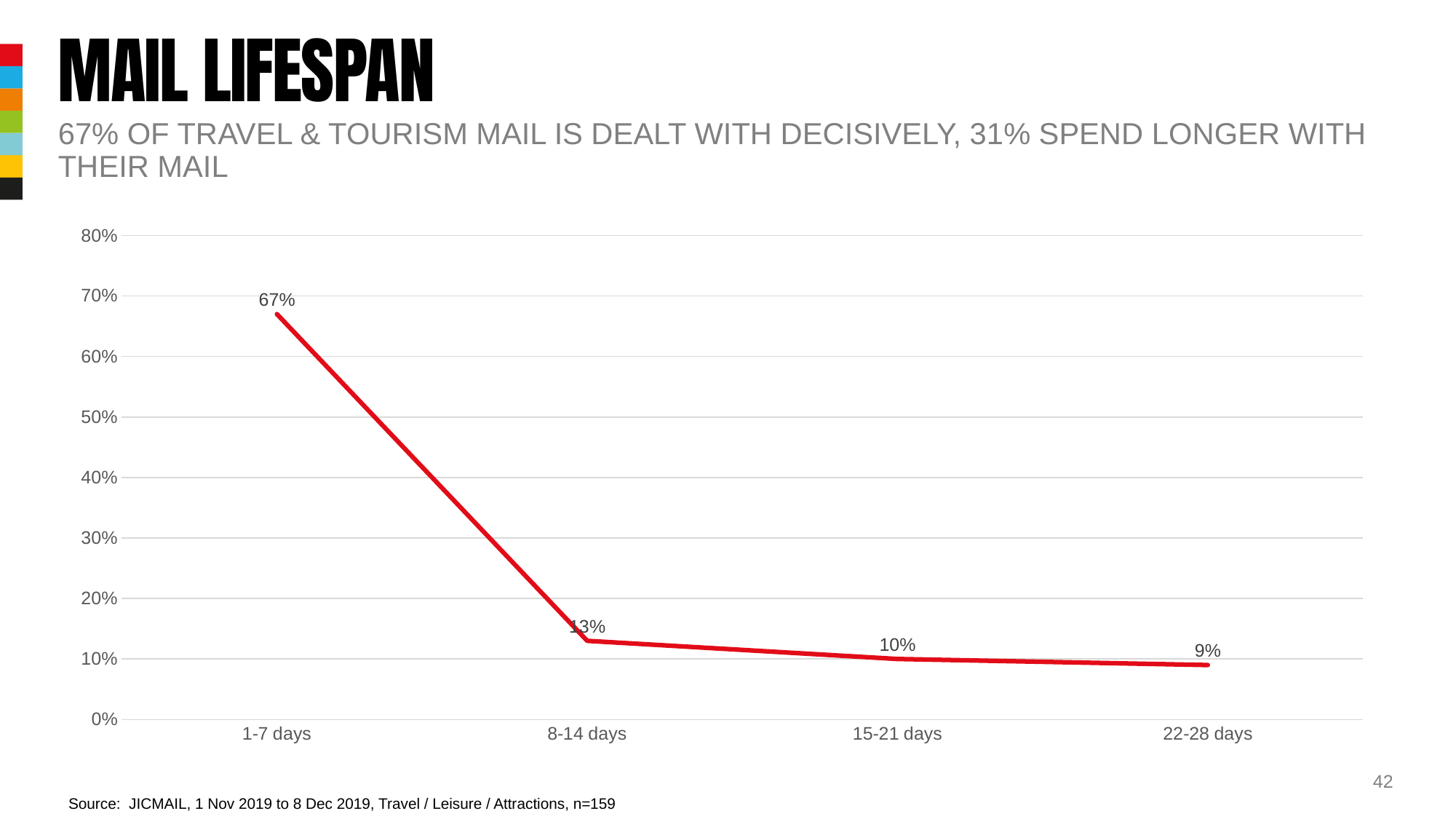

# Mail lifespan
67% of travel & tourism mail is dealt with decisively, 31% spend longer with their mail

### Chart

| Category | Series 1 |
|---|---|
| 1-7 days | 0.67 |
| 8-14 days | 0.13 |
| 15-21 days | 0.1 |
| 22-28 days | 0.09 |
42
Source:  JICMAIL, 1 Nov 2019 to 8 Dec 2019, Travel / Leisure / Attractions, n=159